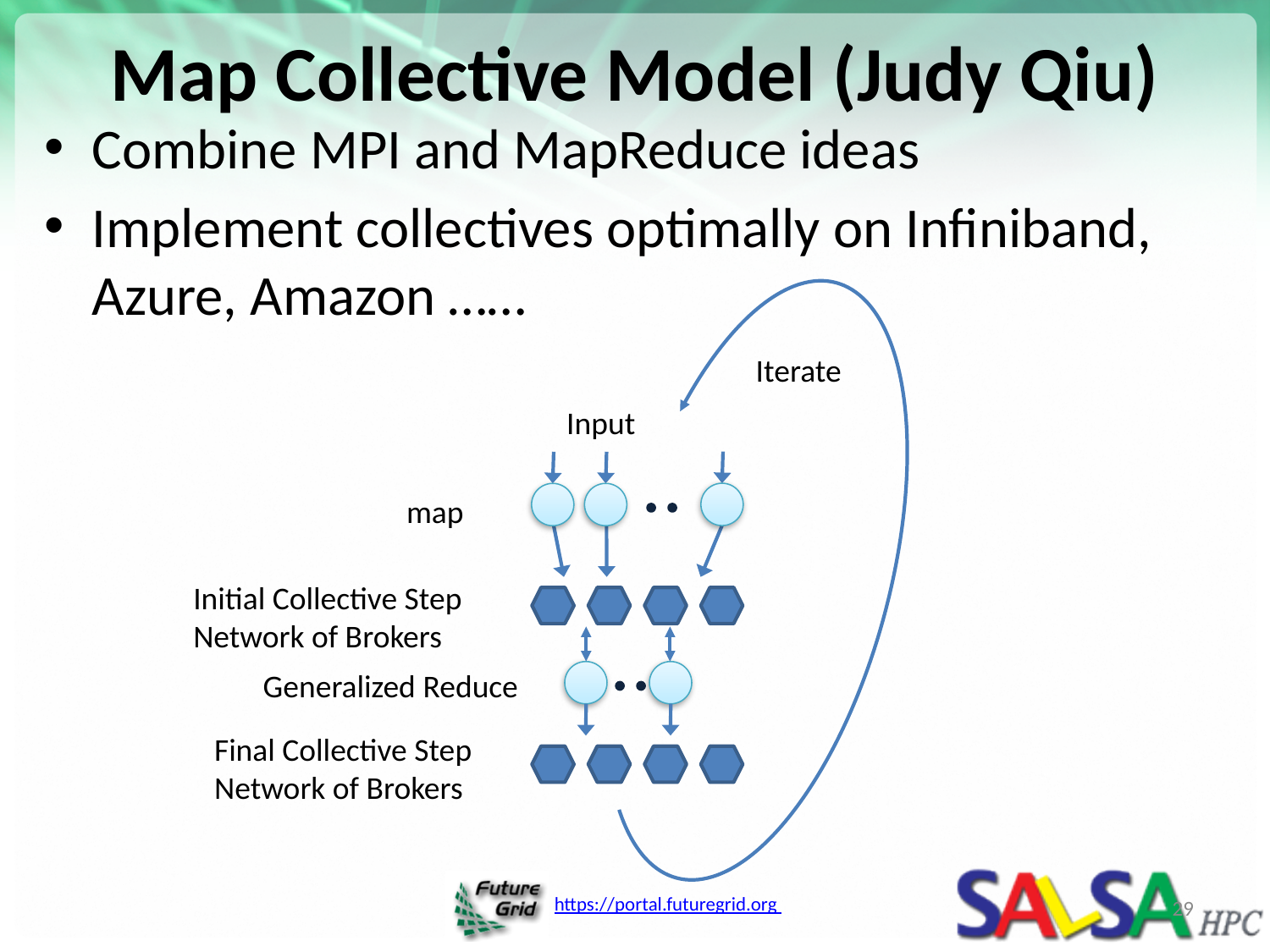

# Map Collective Model (Judy Qiu)
Combine MPI and MapReduce ideas
Implement collectives optimally on Infiniband, Azure, Amazon ……

Iterate
Input

map
Initial Collective Step
Network of Brokers

Generalized Reduce

Final Collective Step
Network of Brokers

29